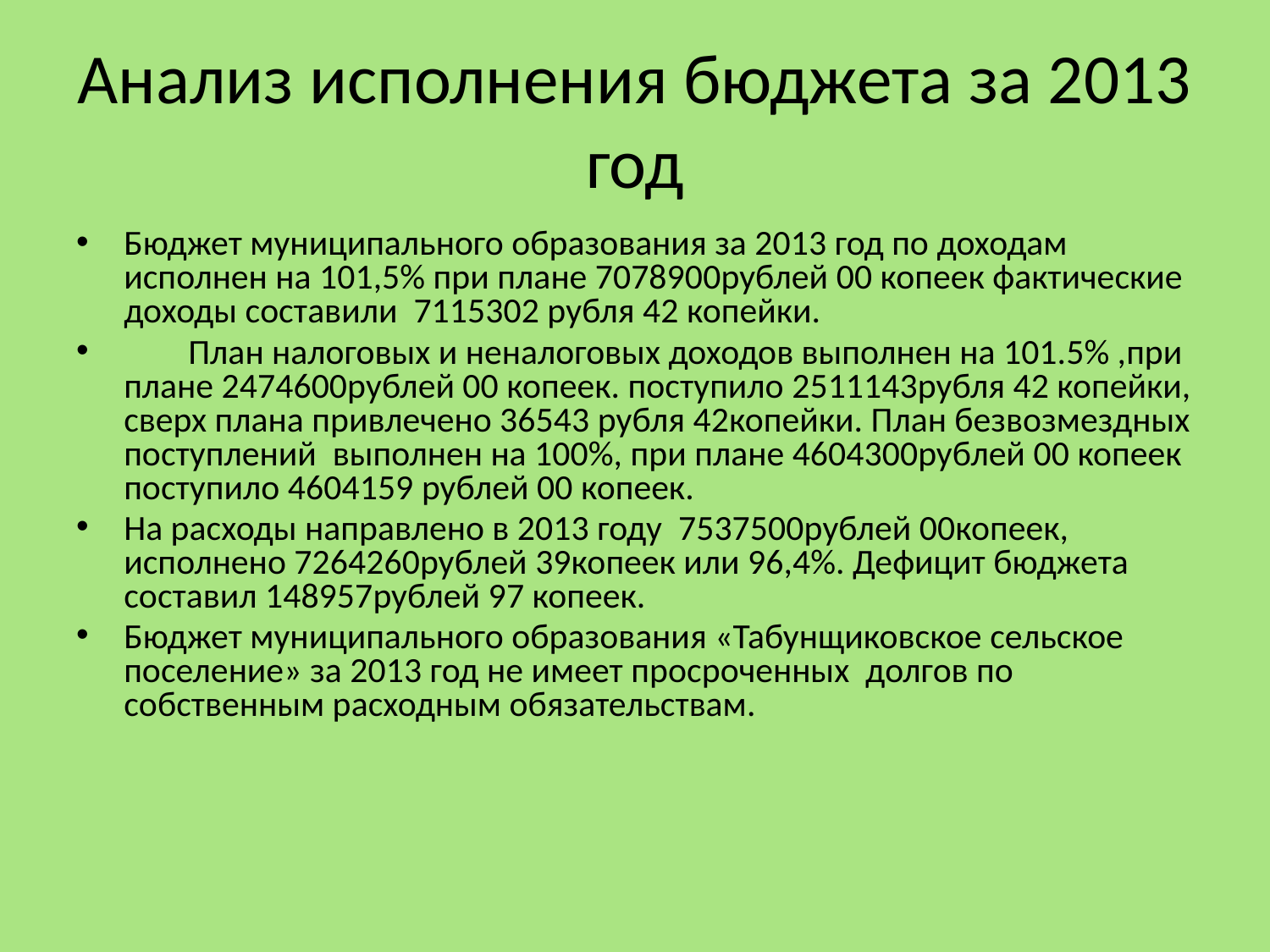

# Анализ исполнения бюджета за 2013 год
Бюджет муниципального образования за 2013 год по доходам исполнен на 101,5% при плане 7078900рублей 00 копеек фактические доходы составили  7115302 рубля 42 копейки.
        План налоговых и неналоговых доходов выполнен на 101.5% ,при плане 2474600рублей 00 копеек. поступило 2511143рубля 42 копейки, сверх плана привлечено 36543 рубля 42копейки. План безвозмездных поступлений  выполнен на 100%, при плане 4604300рублей 00 копеек поступило 4604159 рублей 00 копеек.
На расходы направлено в 2013 году  7537500рублей 00копеек, исполнено 7264260рублей 39копеек или 96,4%. Дефицит бюджета составил 148957рублей 97 копеек.
Бюджет муниципального образования «Табунщиковское сельское поселение» за 2013 год не имеет просроченных  долгов по собственным расходным обязательствам.